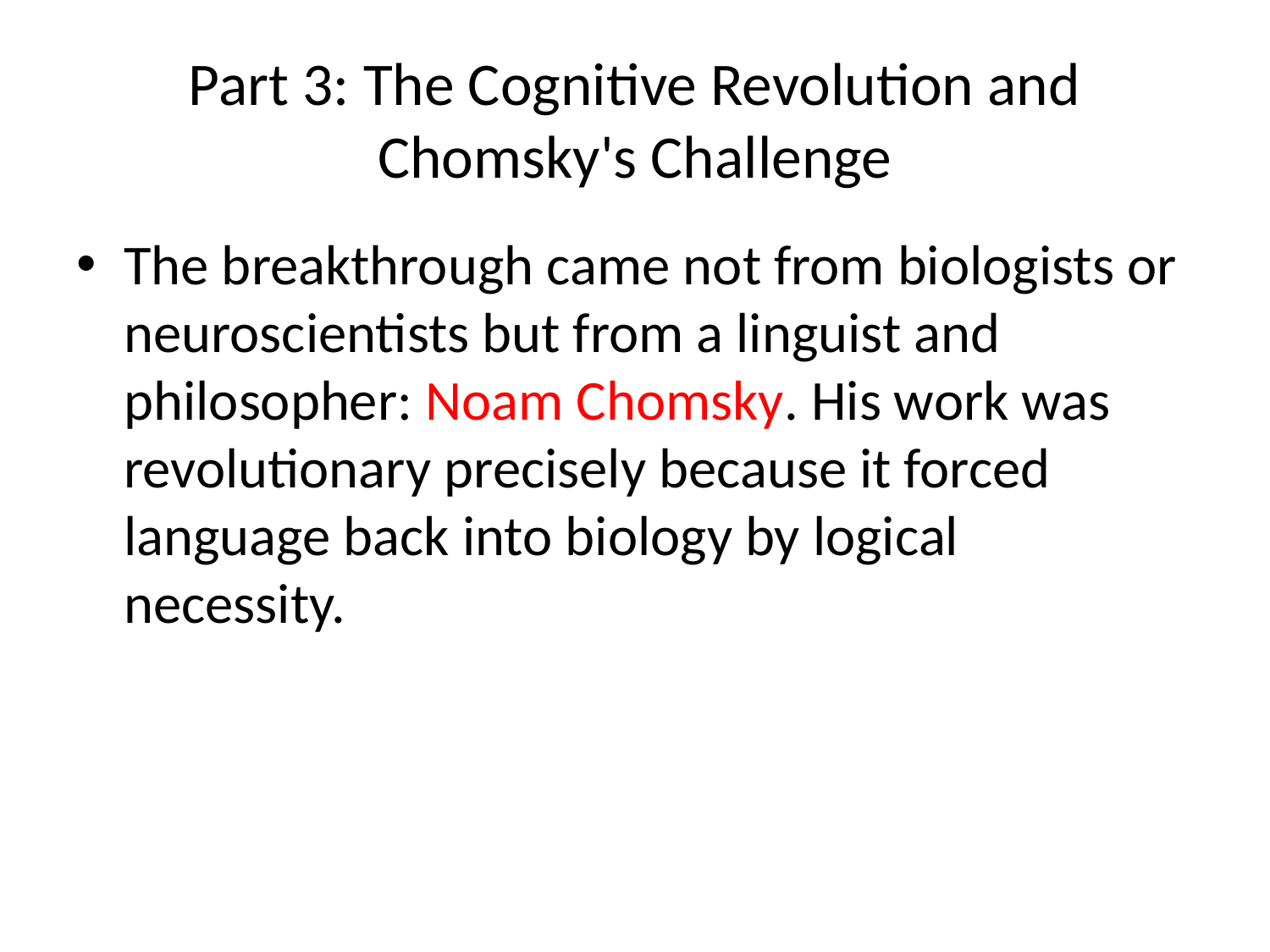

# Part 3: The Cognitive Revolution and Chomsky's Challenge
The breakthrough came not from biologists or neuroscientists but from a linguist and philosopher: Noam Chomsky. His work was revolutionary precisely because it forced language back into biology by logical necessity.